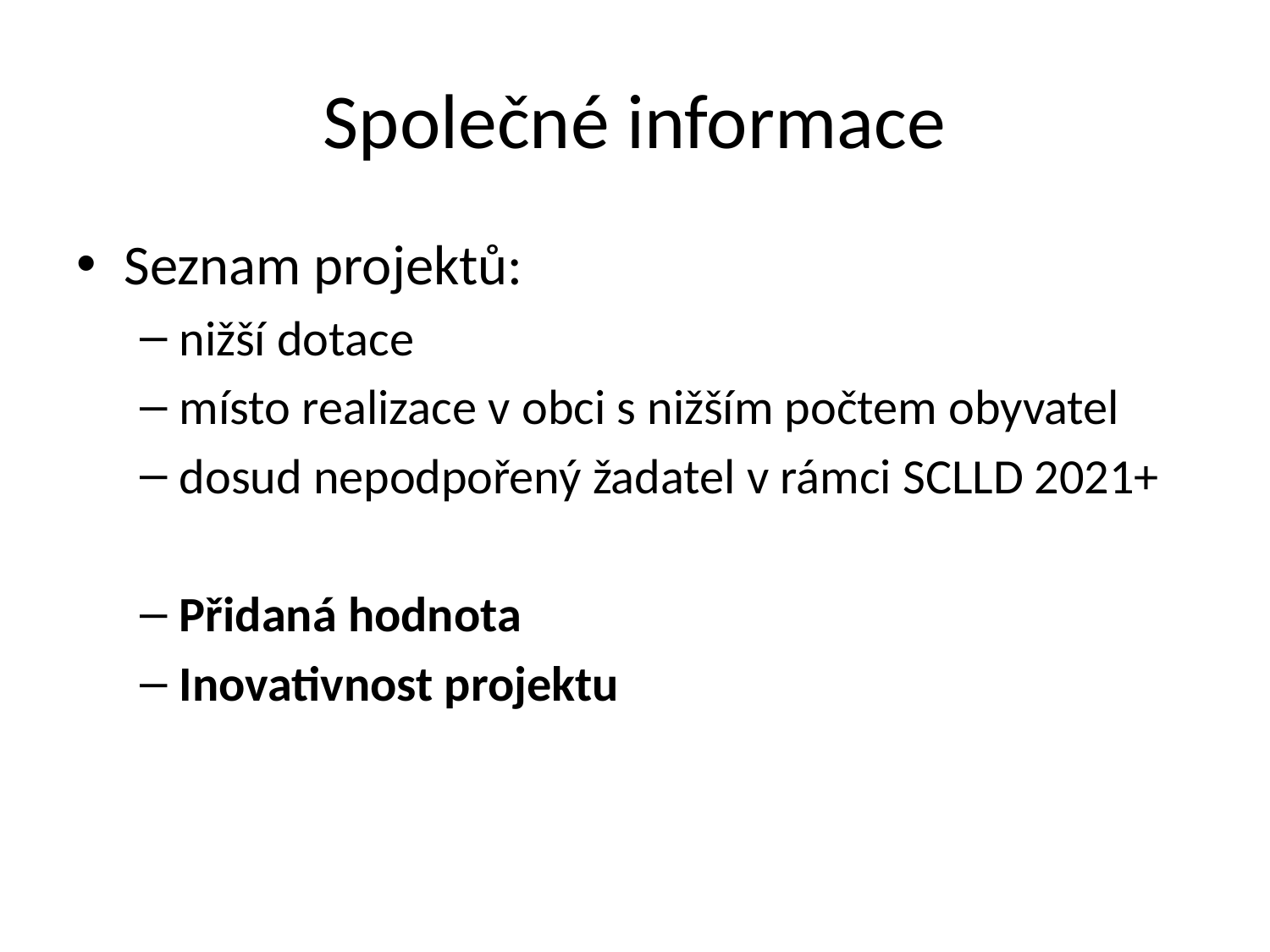

# Společné informace
Seznam projektů:
nižší dotace
místo realizace v obci s nižším počtem obyvatel
dosud nepodpořený žadatel v rámci SCLLD 2021+

Přidaná hodnota
Inovativnost projektu